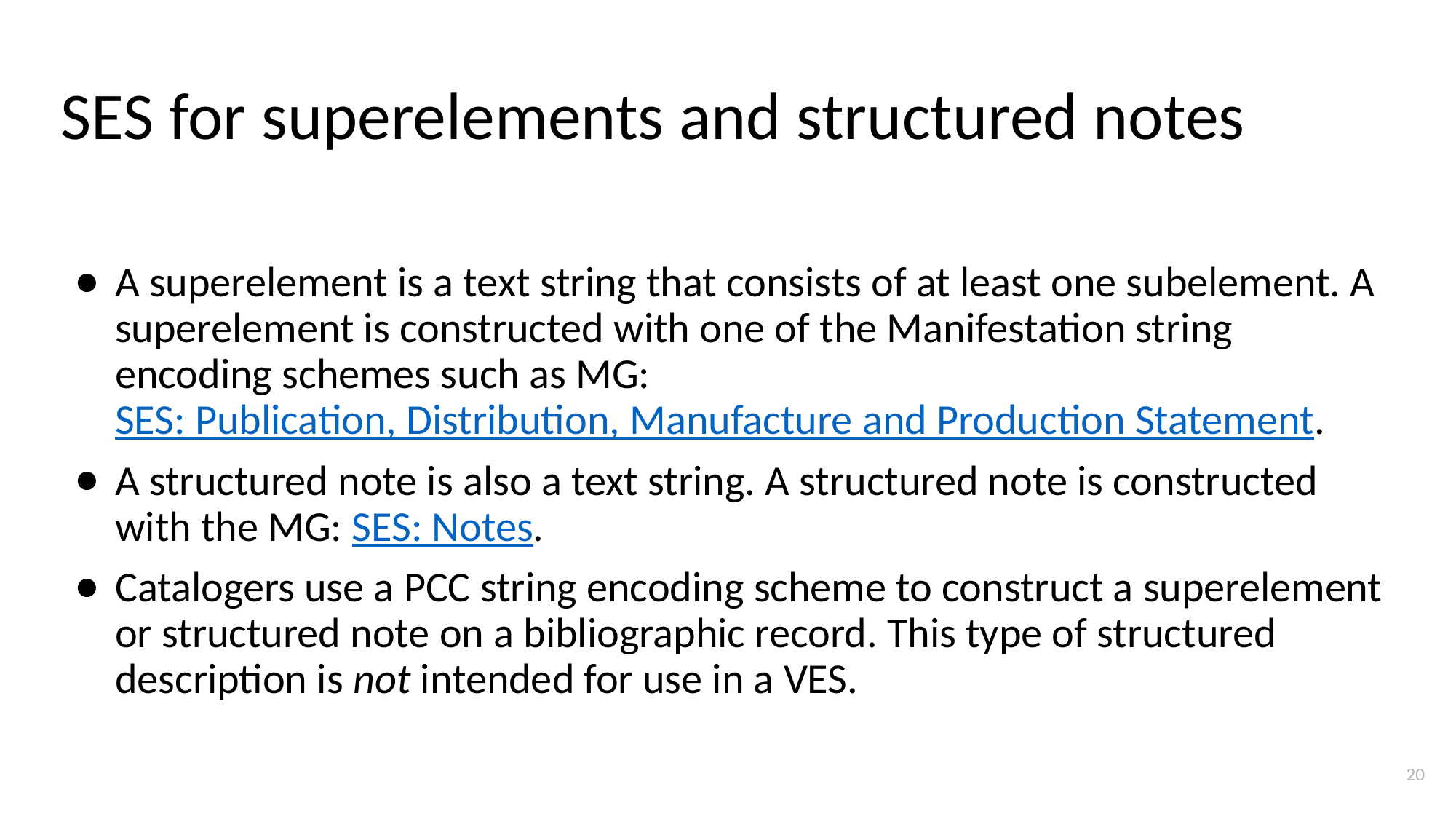

# SES for superelements and structured notes

A superelement is a text string that consists of at least one subelement. A superelement is constructed with one of the Manifestation string encoding schemes such as MG: SES: Publication, Distribution, Manufacture and Production Statement.
A structured note is also a text string. A structured note is constructed with the MG: SES: Notes.
Catalogers use a PCC string encoding scheme to construct a superelement or structured note on a bibliographic record. This type of structured description is not intended for use in a VES.
20